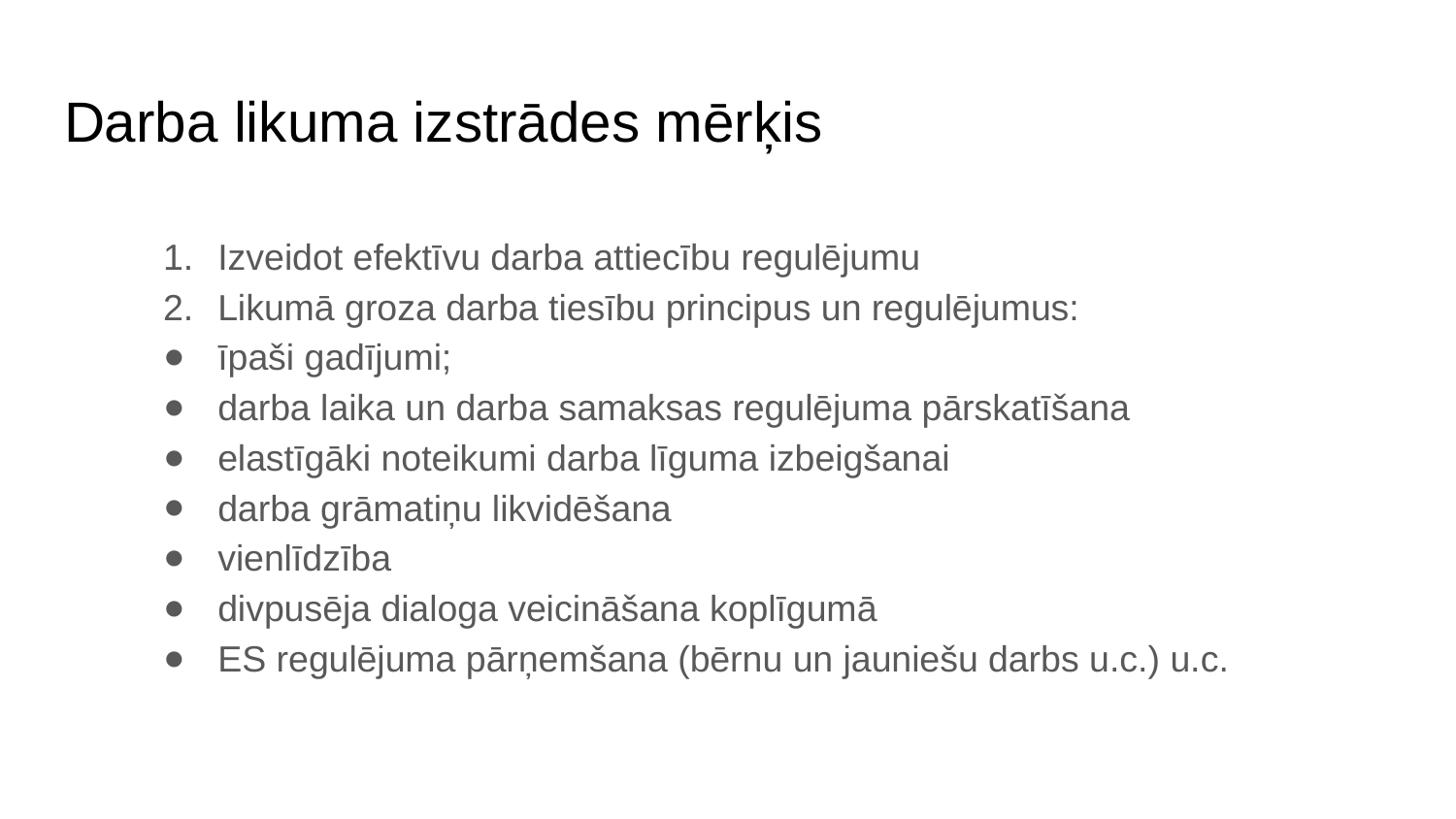

# Darba likuma izstrādes mērķis
Izveidot efektīvu darba attiecību regulējumu
Likumā groza darba tiesību principus un regulējumus:
īpaši gadījumi;
darba laika un darba samaksas regulējuma pārskatīšana
elastīgāki noteikumi darba līguma izbeigšanai
darba grāmatiņu likvidēšana
vienlīdzība
divpusēja dialoga veicināšana koplīgumā
ES regulējuma pārņemšana (bērnu un jauniešu darbs u.c.) u.c.